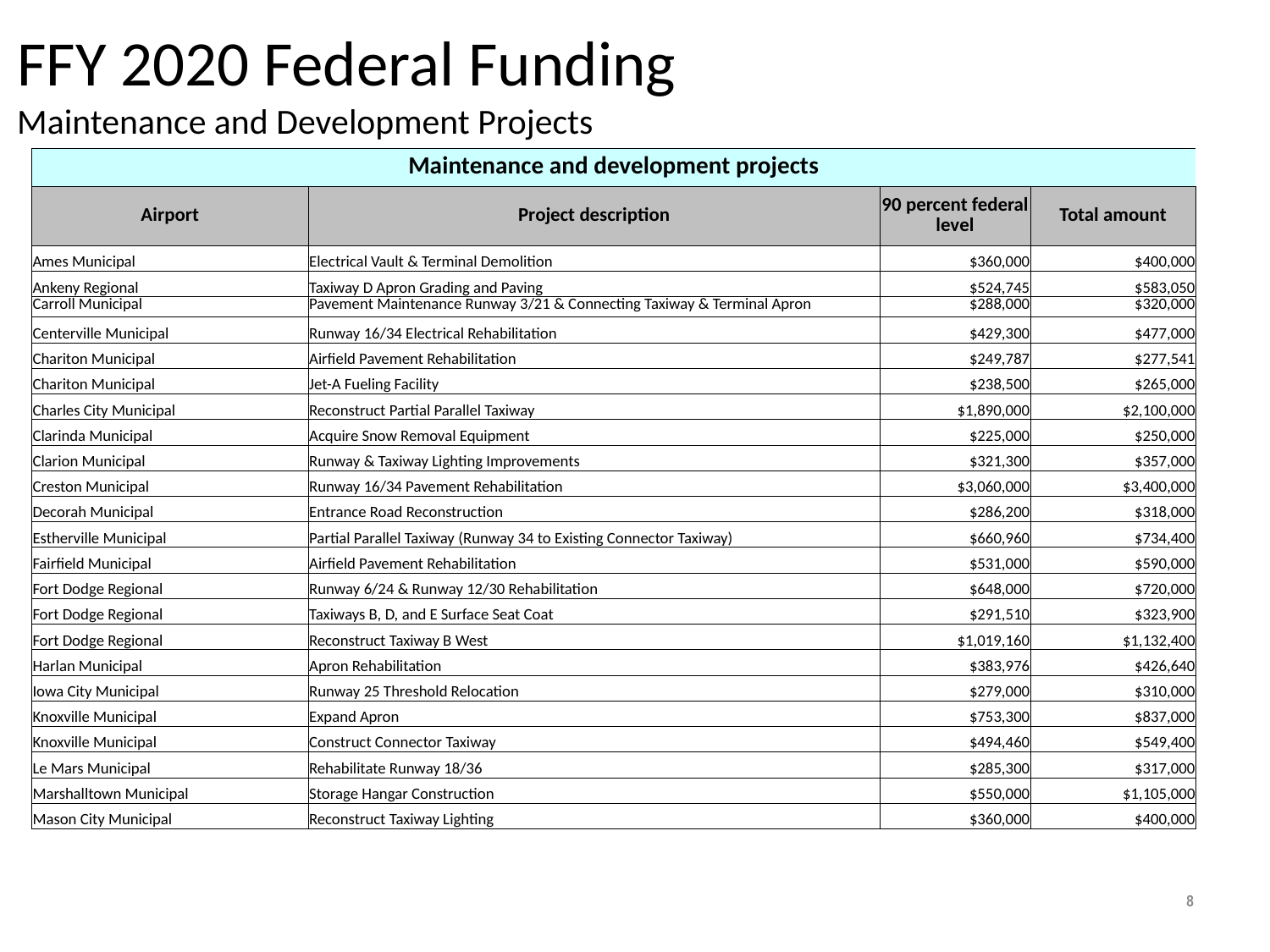

FFY 2020 Federal Funding
Maintenance and Development Projects
#
| Maintenance and development projects |  |  |  |
| --- | --- | --- | --- |
| Airport | Project description | 90 percent federal level | Total amount |
| Ames Municipal | Electrical Vault & Terminal Demolition | $360,000 | $400,000 |
| Ankeny Regional | Taxiway D Apron Grading and Paving | $524,745 | $583,050 |
| Carroll Municipal | Pavement Maintenance Runway 3/21 & Connecting Taxiway & Terminal Apron | $288,000 | $320,000 |
| Centerville Municipal | Runway 16/34 Electrical Rehabilitation | $429,300 | $477,000 |
| Chariton Municipal | Airfield Pavement Rehabilitation | $249,787 | $277,541 |
| Chariton Municipal | Jet-A Fueling Facility | $238,500 | $265,000 |
| Charles City Municipal | Reconstruct Partial Parallel Taxiway | $1,890,000 | $2,100,000 |
| Clarinda Municipal | Acquire Snow Removal Equipment | $225,000 | $250,000 |
| Clarion Municipal | Runway & Taxiway Lighting Improvements | $321,300 | $357,000 |
| Creston Municipal | Runway 16/34 Pavement Rehabilitation | $3,060,000 | $3,400,000 |
| Decorah Municipal | Entrance Road Reconstruction | $286,200 | $318,000 |
| Estherville Municipal | Partial Parallel Taxiway (Runway 34 to Existing Connector Taxiway) | $660,960 | $734,400 |
| Fairfield Municipal | Airfield Pavement Rehabilitation | $531,000 | $590,000 |
| Fort Dodge Regional | Runway 6/24 & Runway 12/30 Rehabilitation | $648,000 | $720,000 |
| Fort Dodge Regional | Taxiways B, D, and E Surface Seat Coat | $291,510 | $323,900 |
| Fort Dodge Regional | Reconstruct Taxiway B West | $1,019,160 | $1,132,400 |
| Harlan Municipal | Apron Rehabilitation | $383,976 | $426,640 |
| Iowa City Municipal | Runway 25 Threshold Relocation | $279,000 | $310,000 |
| Knoxville Municipal | Expand Apron | $753,300 | $837,000 |
| Knoxville Municipal | Construct Connector Taxiway | $494,460 | $549,400 |
| Le Mars Municipal | Rehabilitate Runway 18/36 | $285,300 | $317,000 |
| Marshalltown Municipal | Storage Hangar Construction | $550,000 | $1,105,000 |
| Mason City Municipal | Reconstruct Taxiway Lighting | $360,000 | $400,000 |
8